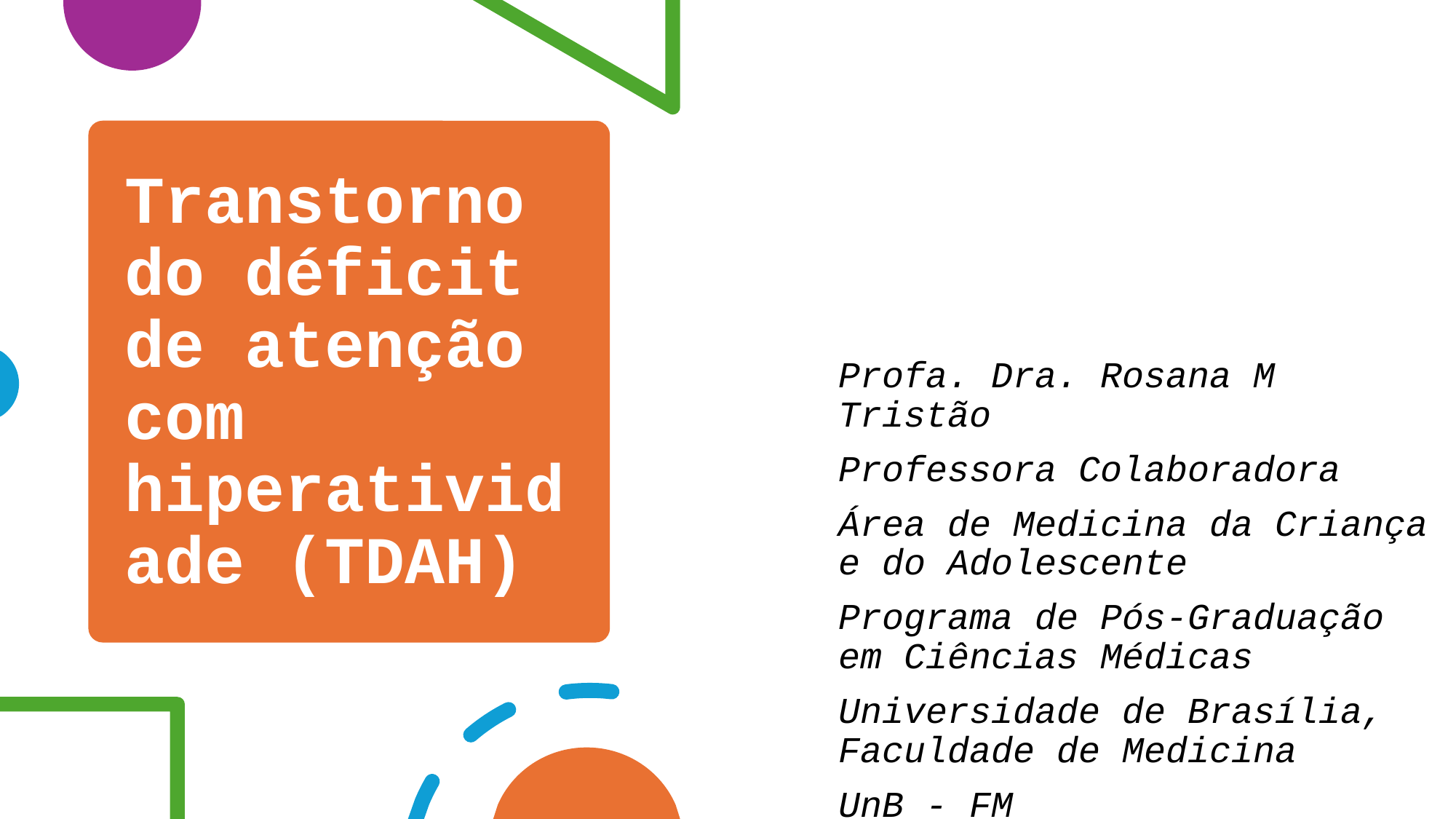

# Transtorno do déficit de atenção com hiperatividade (TDAH)

Profa. Dra. Rosana M Tristão
Professora Colaboradora
Área de Medicina da Criança e do Adolescente
Programa de Pós-Graduação em Ciências Médicas
Universidade de Brasília, Faculdade de Medicina
UnB - FM